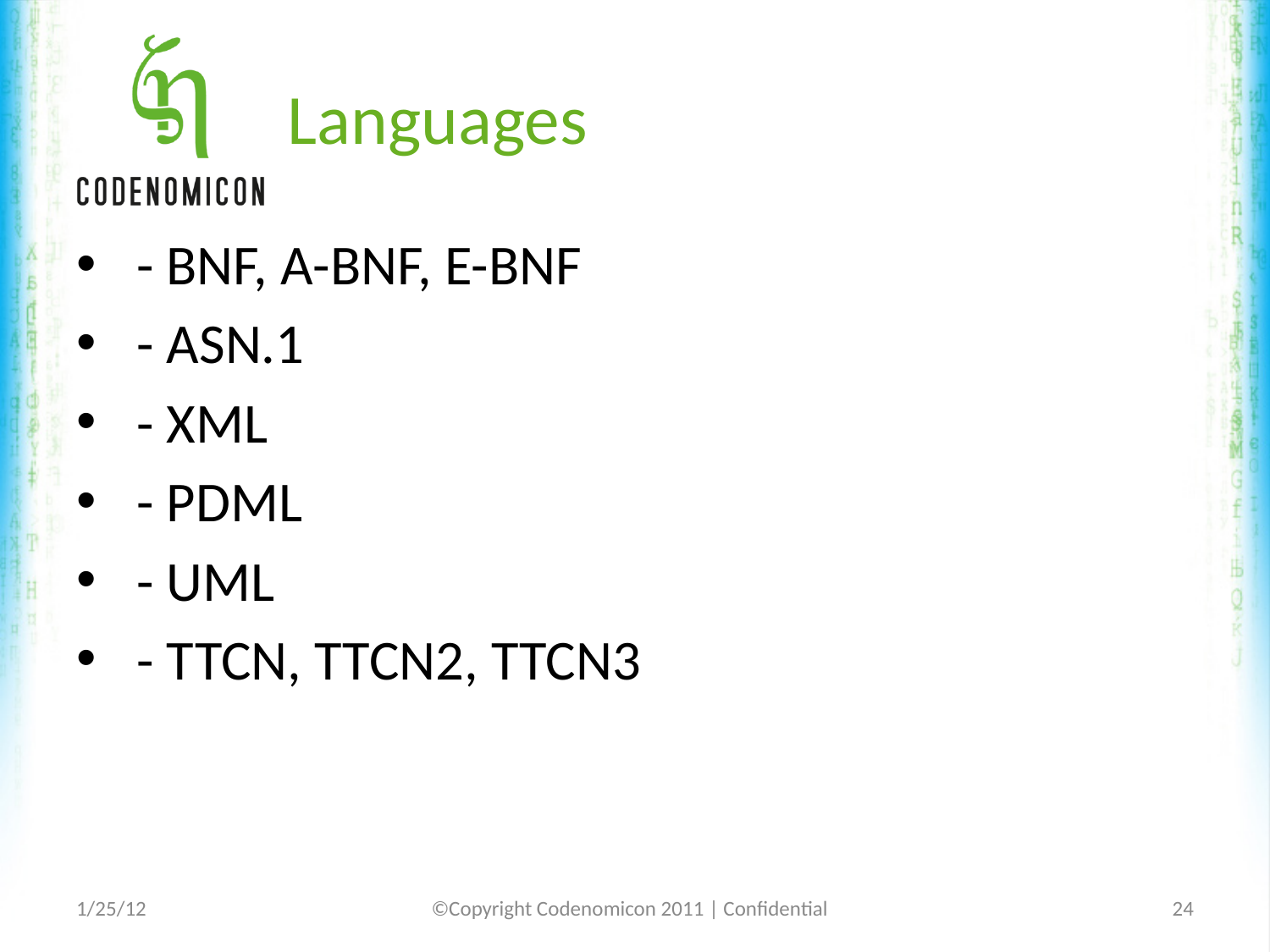

# Languages
 - BNF, A-BNF, E-BNF
 - ASN.1
 - XML
 - PDML
 - UML
 - TTCN, TTCN2, TTCN3

1/25/12
©Copyright Codenomicon 2011 | Confidential
24